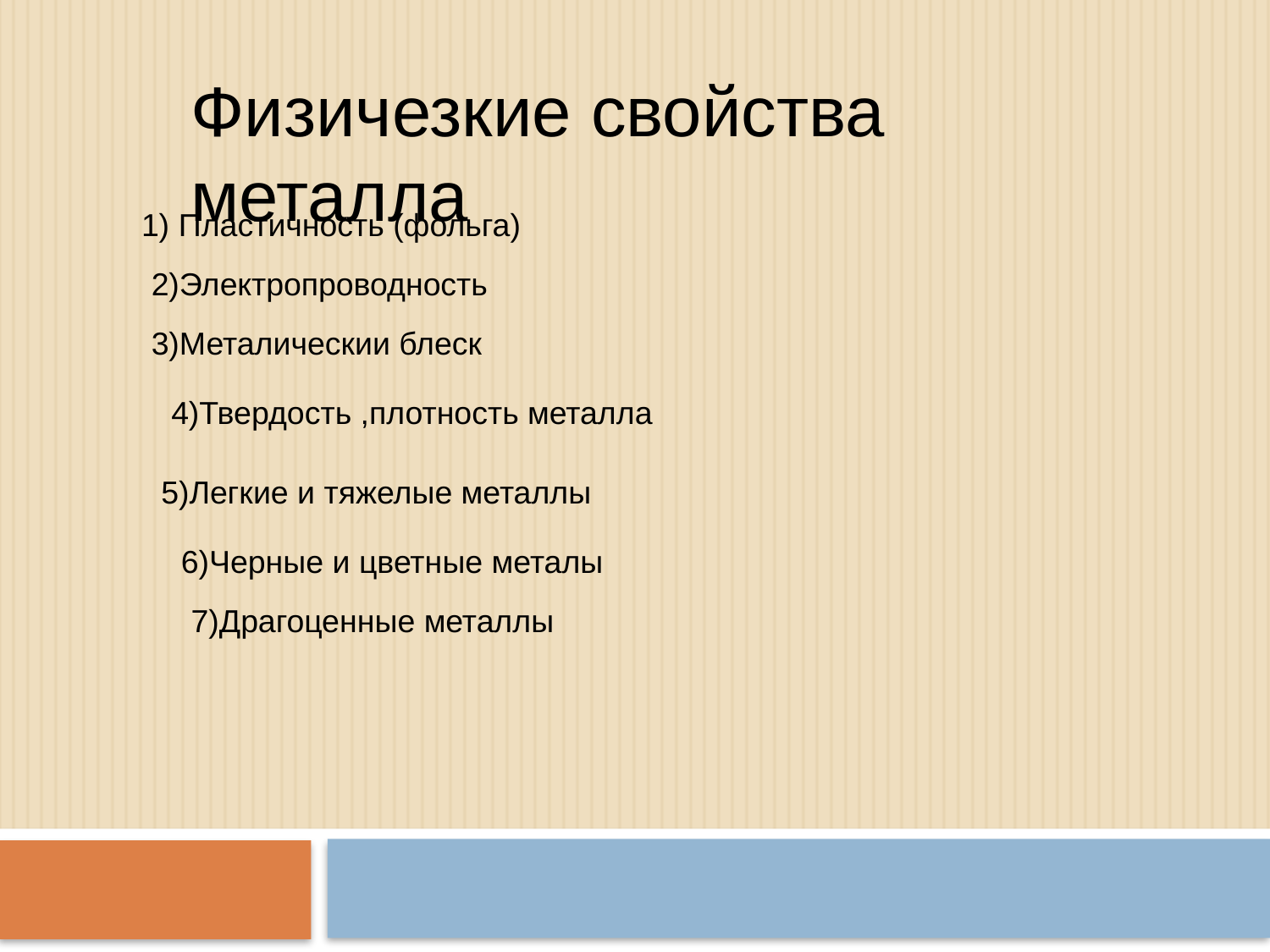

Физичезкие свойства металла
1) Пластичность (фольга)
2)Электропроводность
3)Металическии блеск
4)Твердость ,плотность металла
5)Легкие и тяжелые металлы
6)Черные и цветные металы
#
7)Драгоценные металлы